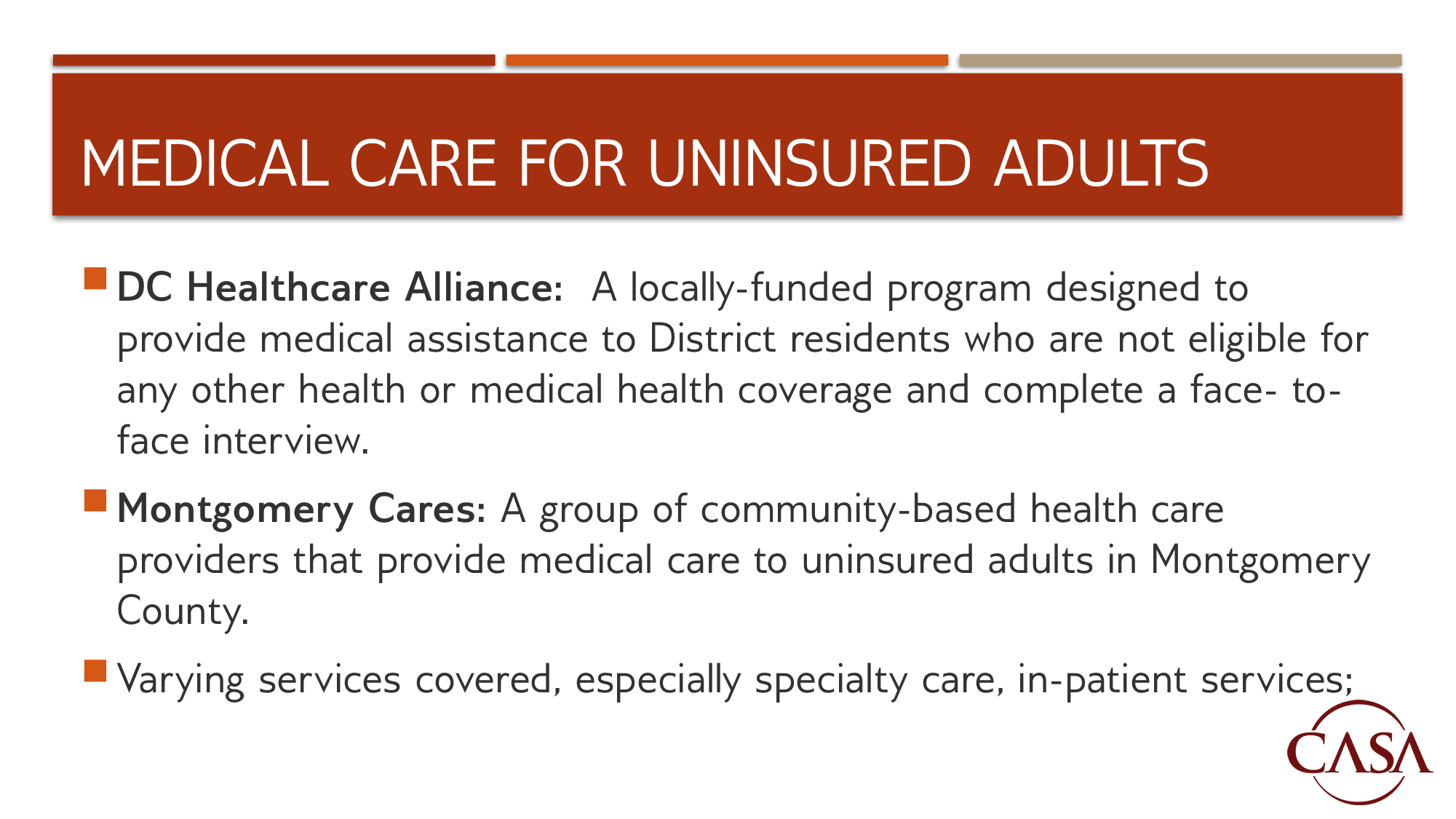

# Medical Care for Uninsured Adults
DC Healthcare Alliance:  A locally-funded program designed to provide medical assistance to District residents who are not eligible for any other health or medical health coverage and complete a face- to-face interview.
Montgomery Cares: A group of community-based health care providers that provide medical care to uninsured adults in Montgomery County.
Varying services covered, especially specialty care, in-patient services;